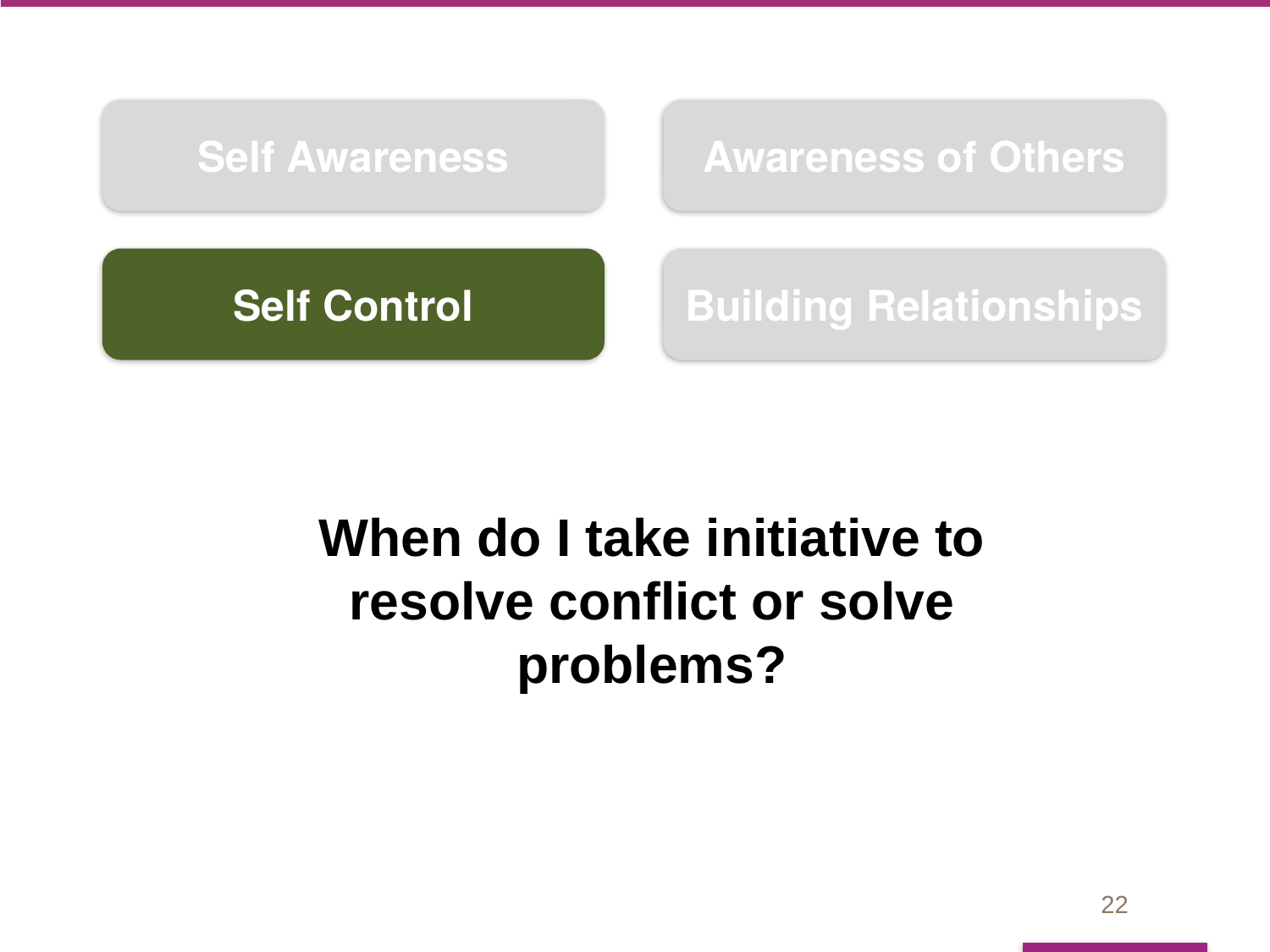

Self Awareness
Awareness of Others
Building Relationships
Self Control
# When do I take initiative to resolve conflict or solve problems?
22